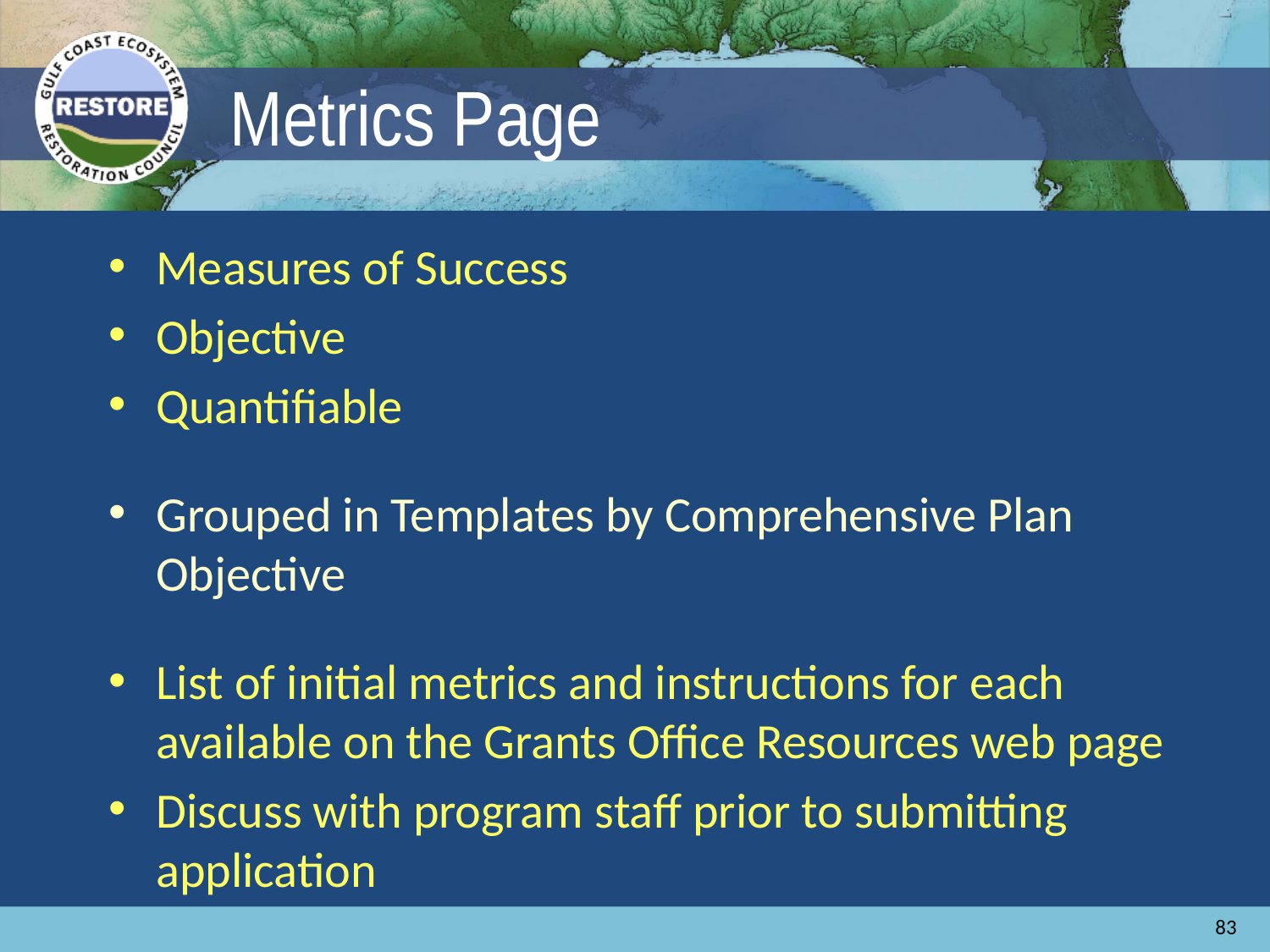

# Metrics Page
Measures of Success
Objective
Quantifiable

Grouped in Templates by Comprehensive Plan Objective

List of initial metrics and instructions for each available on the Grants Office Resources web page
Discuss with program staff prior to submitting application
83